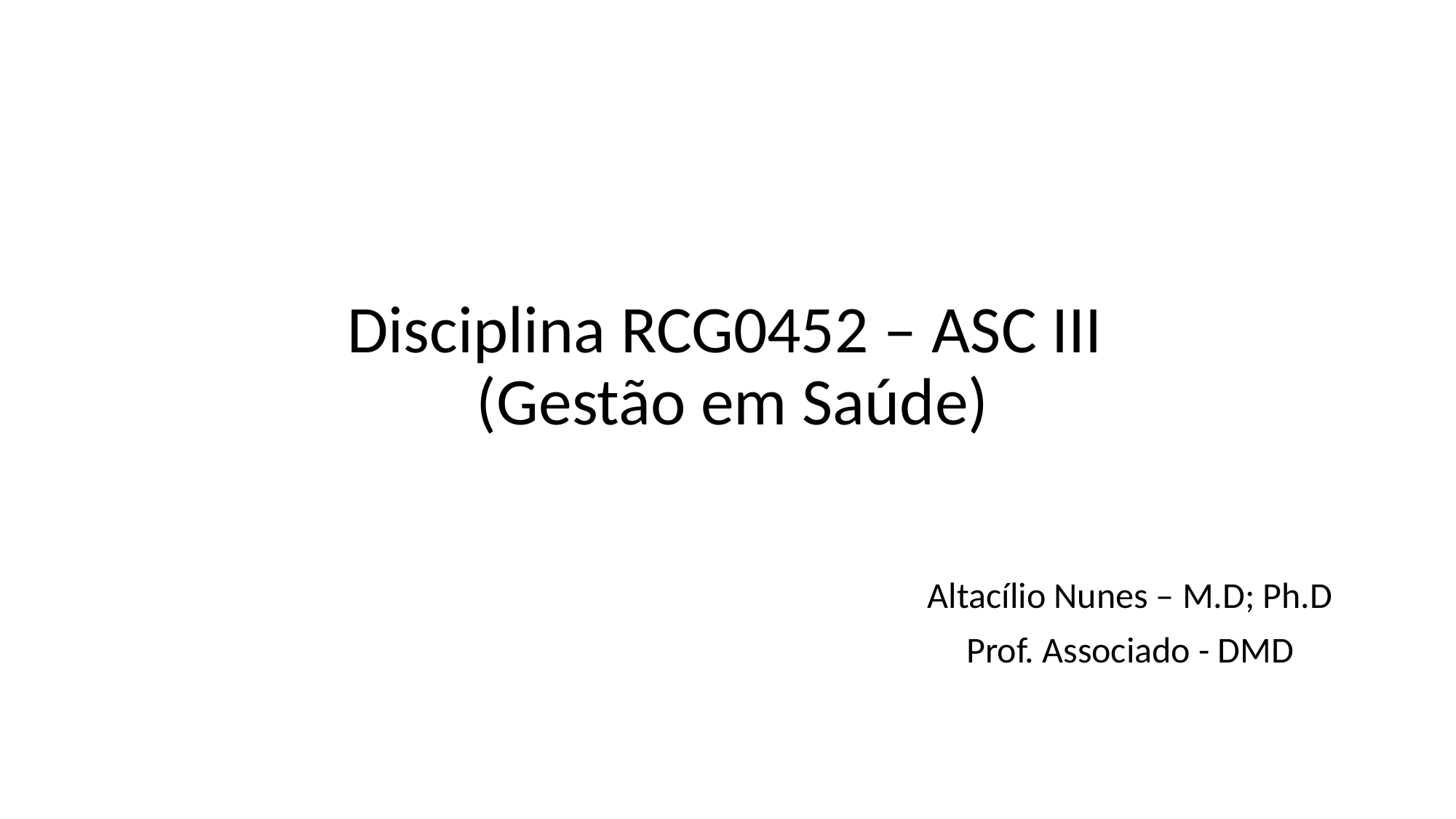

# Disciplina RCG0452 – ASC III (Gestão em Saúde)
Altacílio Nunes – M.D; Ph.D
Prof. Associado - DMD